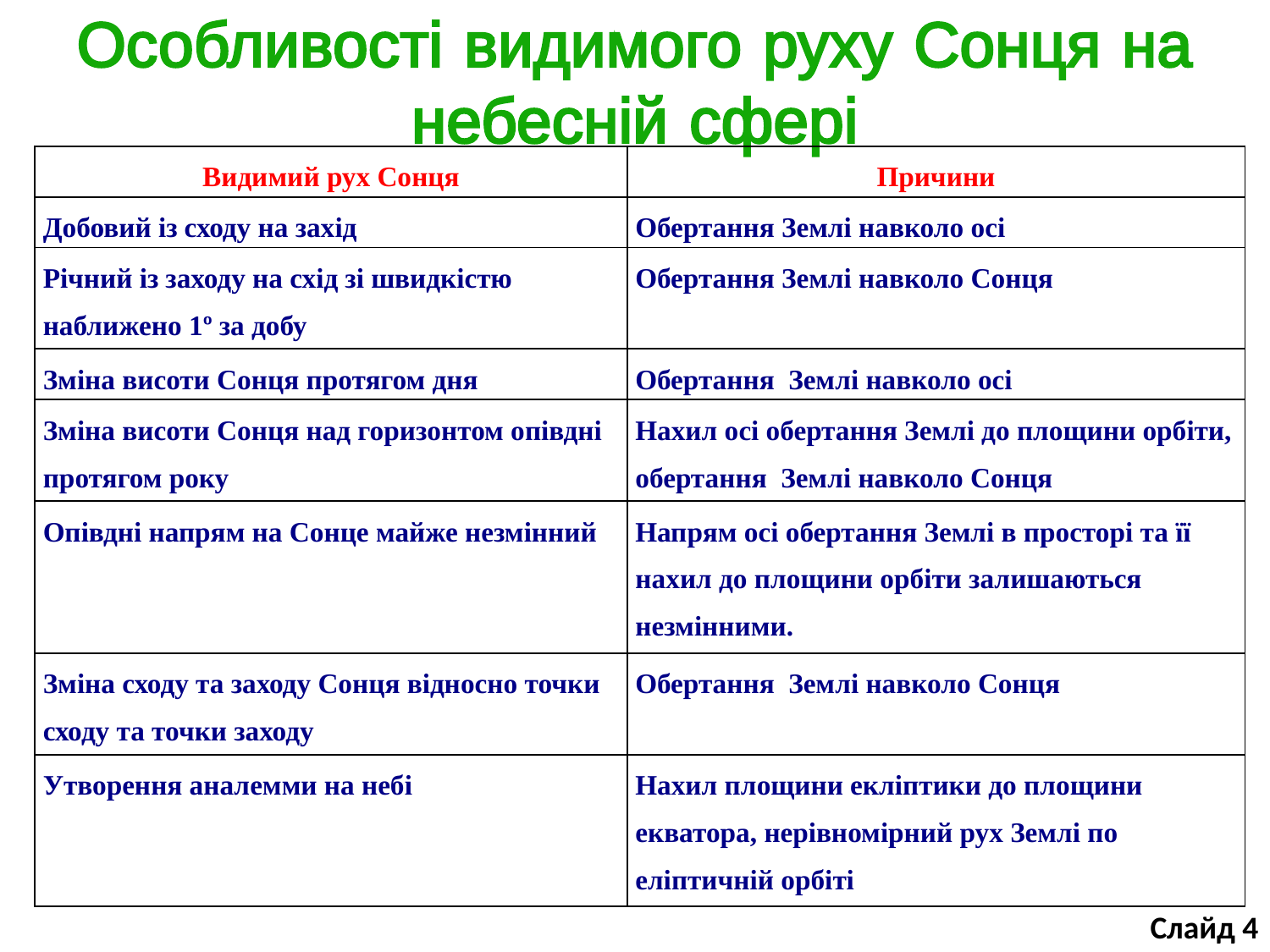

# Особливості видимого руху Сонця на небесній сфері
| Видимий рух Сонця | Причини |
| --- | --- |
| Добовий із сходу на захід | Обертання Землі навколо осі |
| Річний із заходу на схід зі швидкістю наближено 1º за добу | Обертання Землі навколо Сонця |
| Зміна висоти Сонця протягом дня | Обертання Землі навколо осі |
| Зміна висоти Сонця над горизонтом опівдні протягом року | Нахил осі обертання Землі до площини орбіти, обертання Землі навколо Сонця |
| Опівдні напрям на Сонце майже незмінний | Напрям осі обертання Землі в просторі та її нахил до площини орбіти залишаються незмінними. |
| Зміна сходу та заходу Сонця відносно точки сходу та точки заходу | Обертання Землі навколо Сонця |
| Утворення аналемми на небі | Нахил площини екліптики до площини екватора, нерівномірний рух Землі по еліптичній орбіті |
Слайд 4